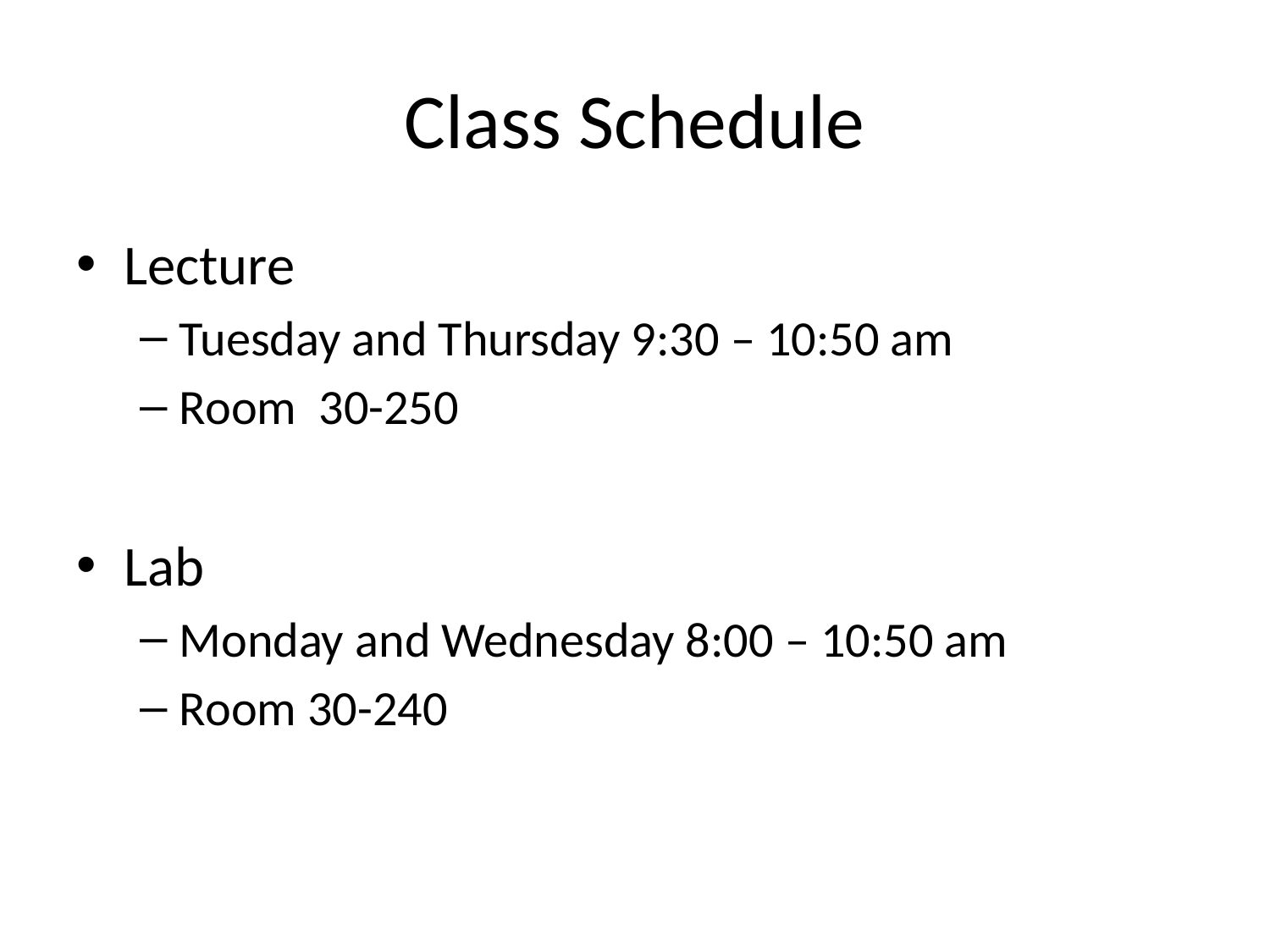

# Class Schedule
Lecture
Tuesday and Thursday 9:30 – 10:50 am
Room  30-250

Lab
Monday and Wednesday 8:00 – 10:50 am
Room 30-240